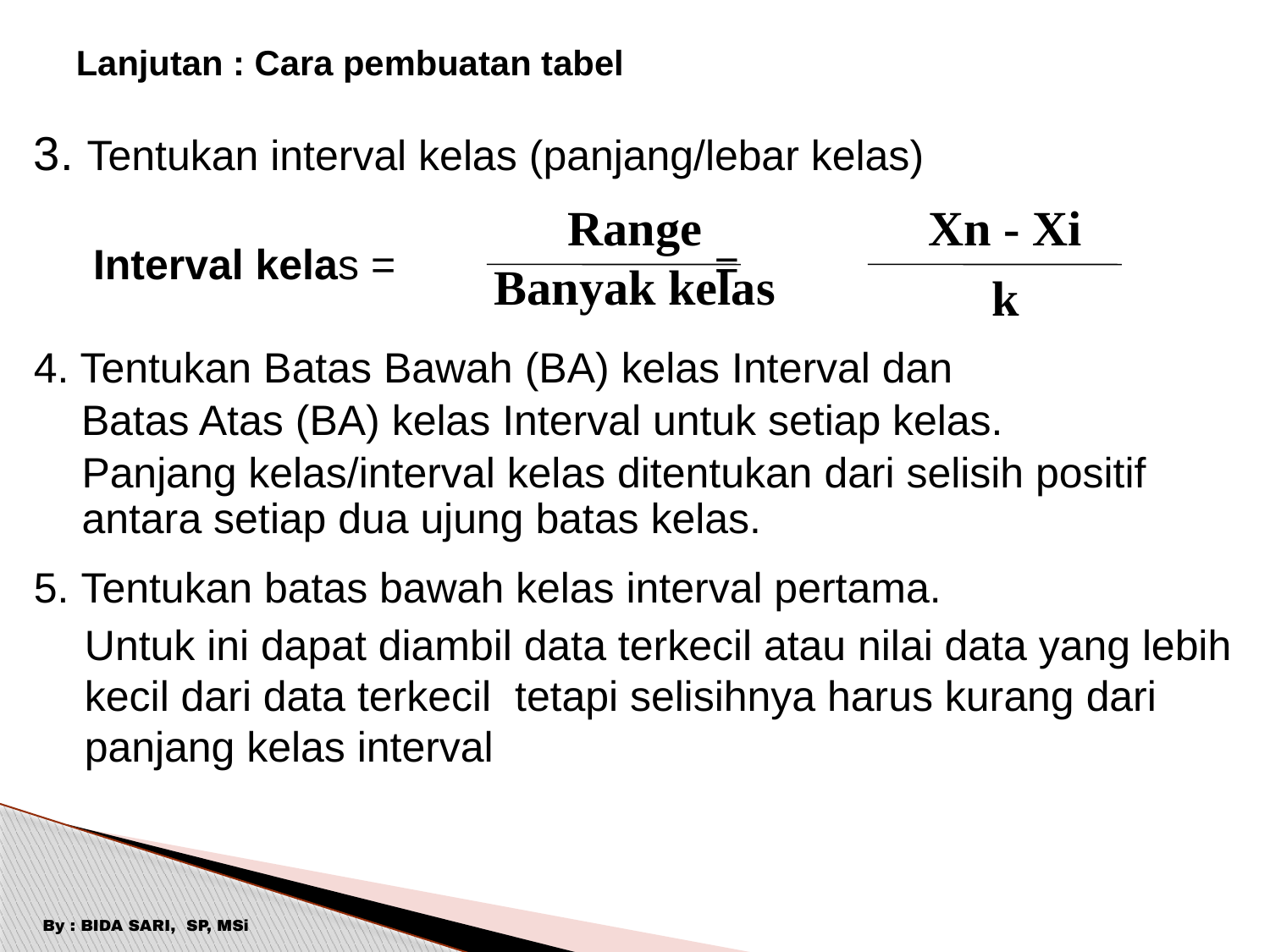

Lanjutan : Cara pembuatan tabel
3. Tentukan interval kelas (panjang/lebar kelas)

     Interval kelas =                           =

4. Tentukan Batas Bawah (BA) kelas Interval dan
    Batas Atas (BA) kelas Interval untuk setiap kelas.
	Panjang kelas/interval kelas ditentukan dari selisih positif antara setiap dua ujung batas kelas.
5. Tentukan batas bawah kelas interval pertama.
Untuk ini dapat diambil data terkecil atau nilai data yang lebih kecil dari data terkecil  tetapi selisihnya harus kurang dari panjang kelas interval
Range
Banyak kelas
Xn - Xi
k

By : BIDA SARI,  SP, MSi